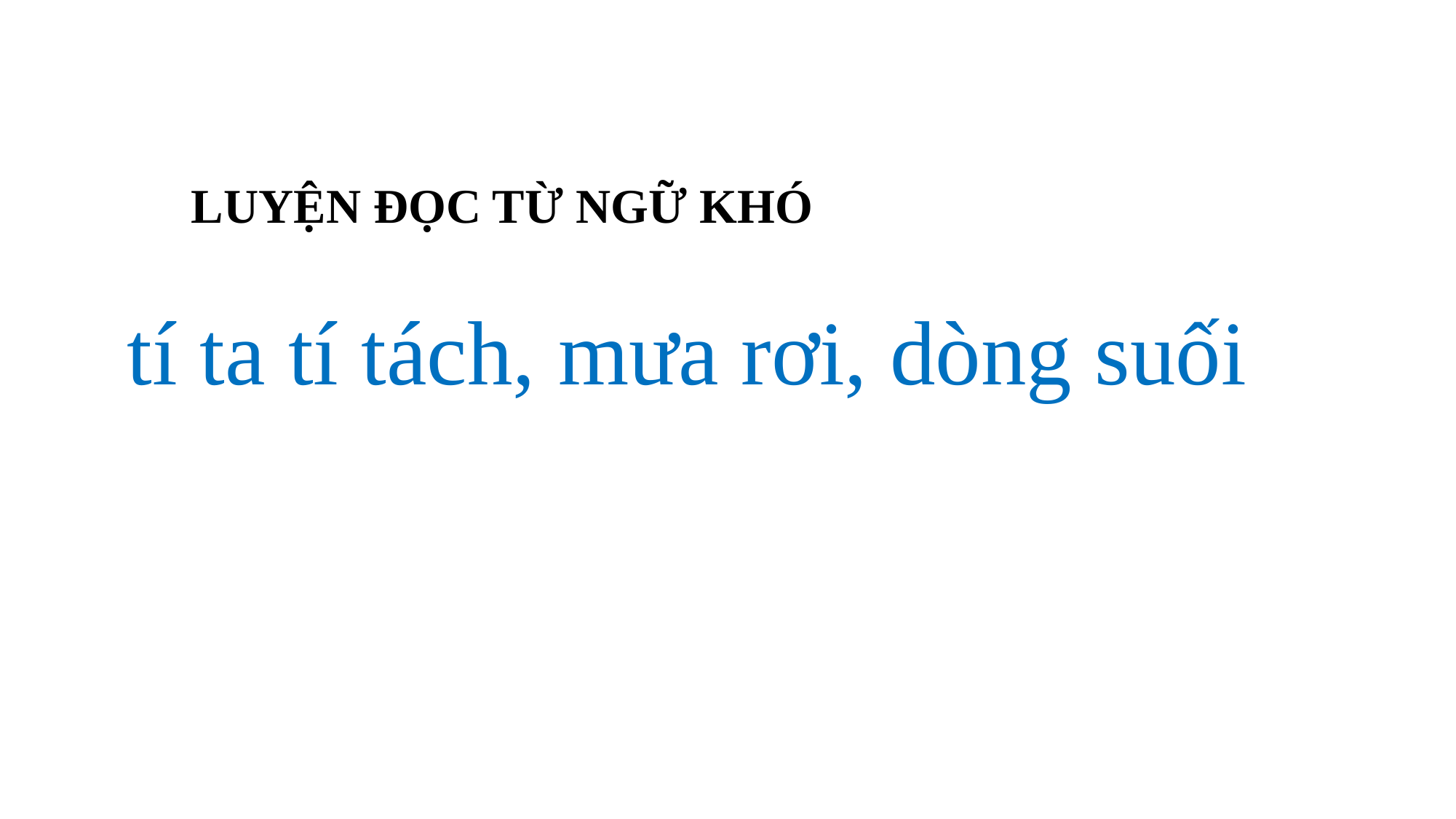

LUYỆN ĐỌC TỪ NGỮ KHÓ
 tí ta tí tách, mưa rơi, dòng suối